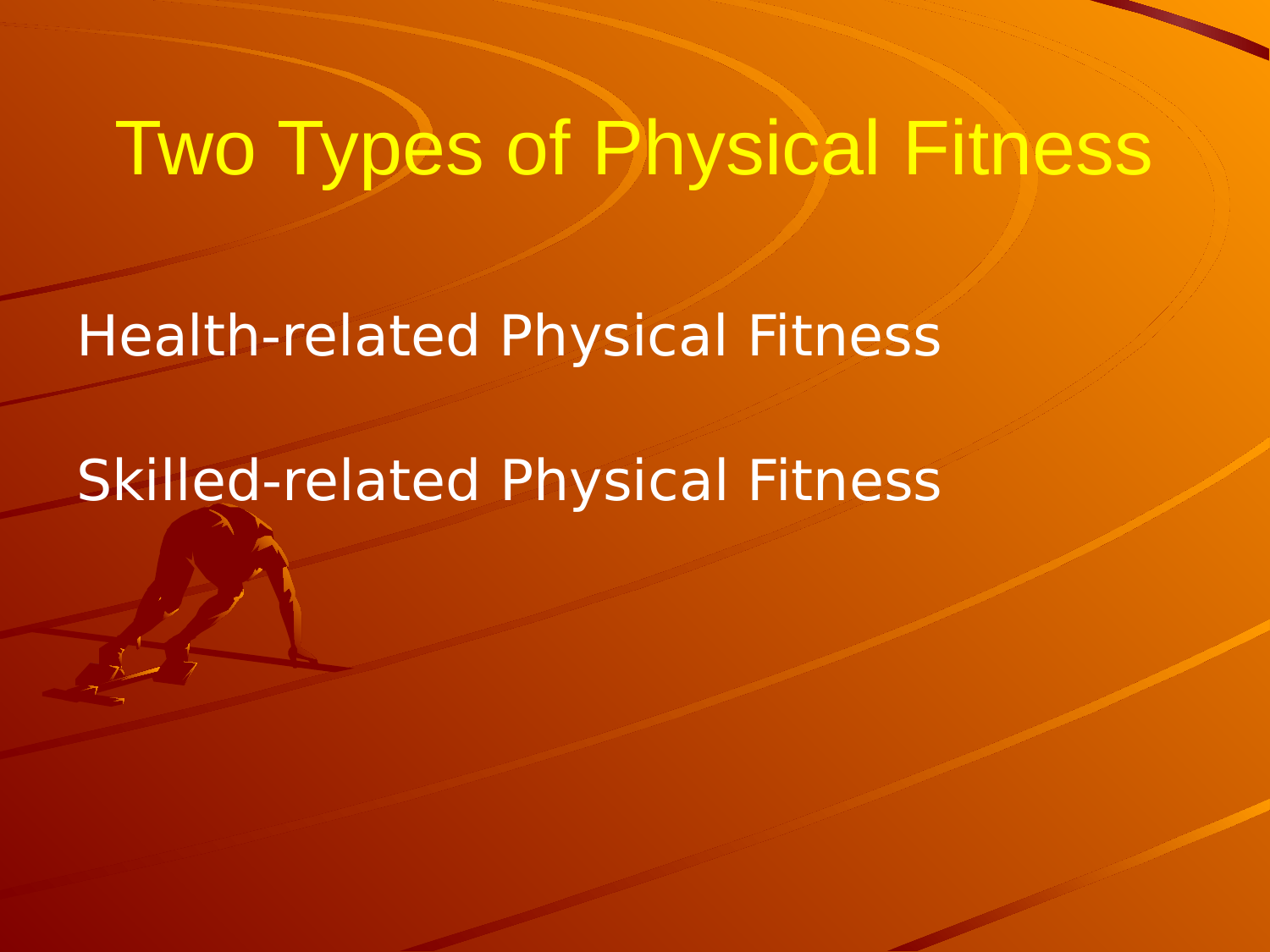

# Two Types of Physical Fitness

Health-related Physical Fitness

Skilled-related Physical Fitness